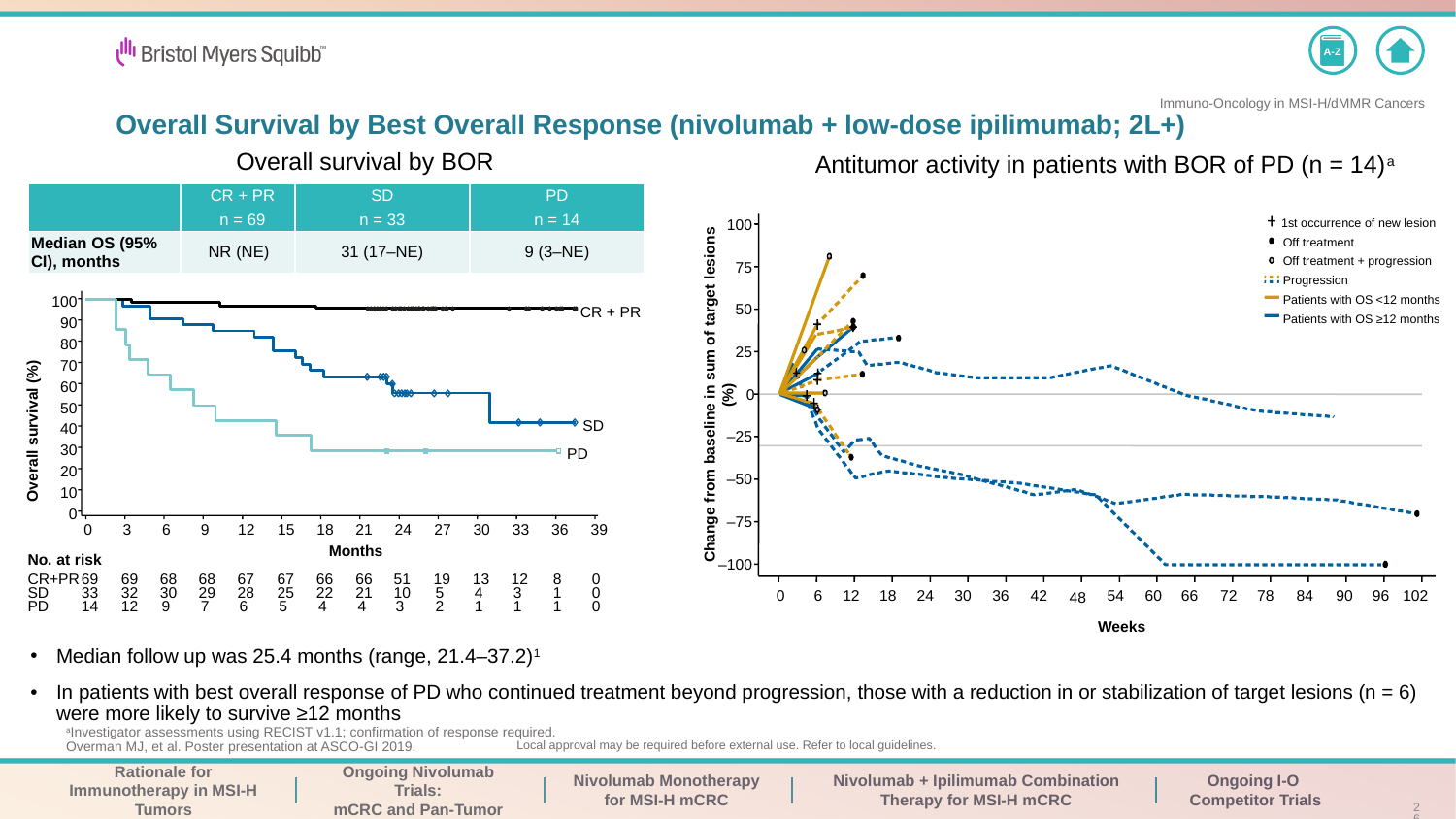

# Overall Survival by Best Overall Response (nivolumab + low-dose ipilimumab; 2L+)
Overall survival by BOR
Antitumor activity in patients with BOR of PD (n = 14)a
|  | CR + PR n = 69 | SD n = 33 | PD n = 14 |
| --- | --- | --- | --- |
| Median OS (95% CI), months | NR (NE) | 31 (17–NE) | 9 (3–NE) |

100
1st occurrence of new lesion
Off treatment
Off treatment + progression
Progression
Patients with OS <12 months
Patients with OS ≥12 months

75

100

CR + PR

90

80

70

60

50

SD

Overall survival (%)
40

30
PD

20
CR + PR
SD
PD

N = 69
N = 33
N = 14
10

0

0
3
6
9
12
15
18
21
24
27
30
33
36
39
Months
No. at risk
CR+PR
69
69
68
68
67
67
66
66
51
19
13
12
8
0
SD
33
32
30
29
28
25
22
21
10
5
4
3
1
0
PD
14
12
9
7
6
5
4
4
3
2
1
1
1
0
50

25

0
Change from baseline in sum of target lesions (%)

–25

–50

–75

–100

0
6
12
18
24
30
36
42
54
60
66
72
78
84
90
96
102
48
Weeks
Median follow up was 25.4 months (range, 21.4–37.2)1
In patients with best overall response of PD who continued treatment beyond progression, those with a reduction in or stabilization of target lesions (n = 6) were more likely to survive ≥12 months

aInvestigator assessments using RECIST v1.1; confirmation of response required.
Overman MJ, et al. Poster presentation at ASCO-GI 2019.
26